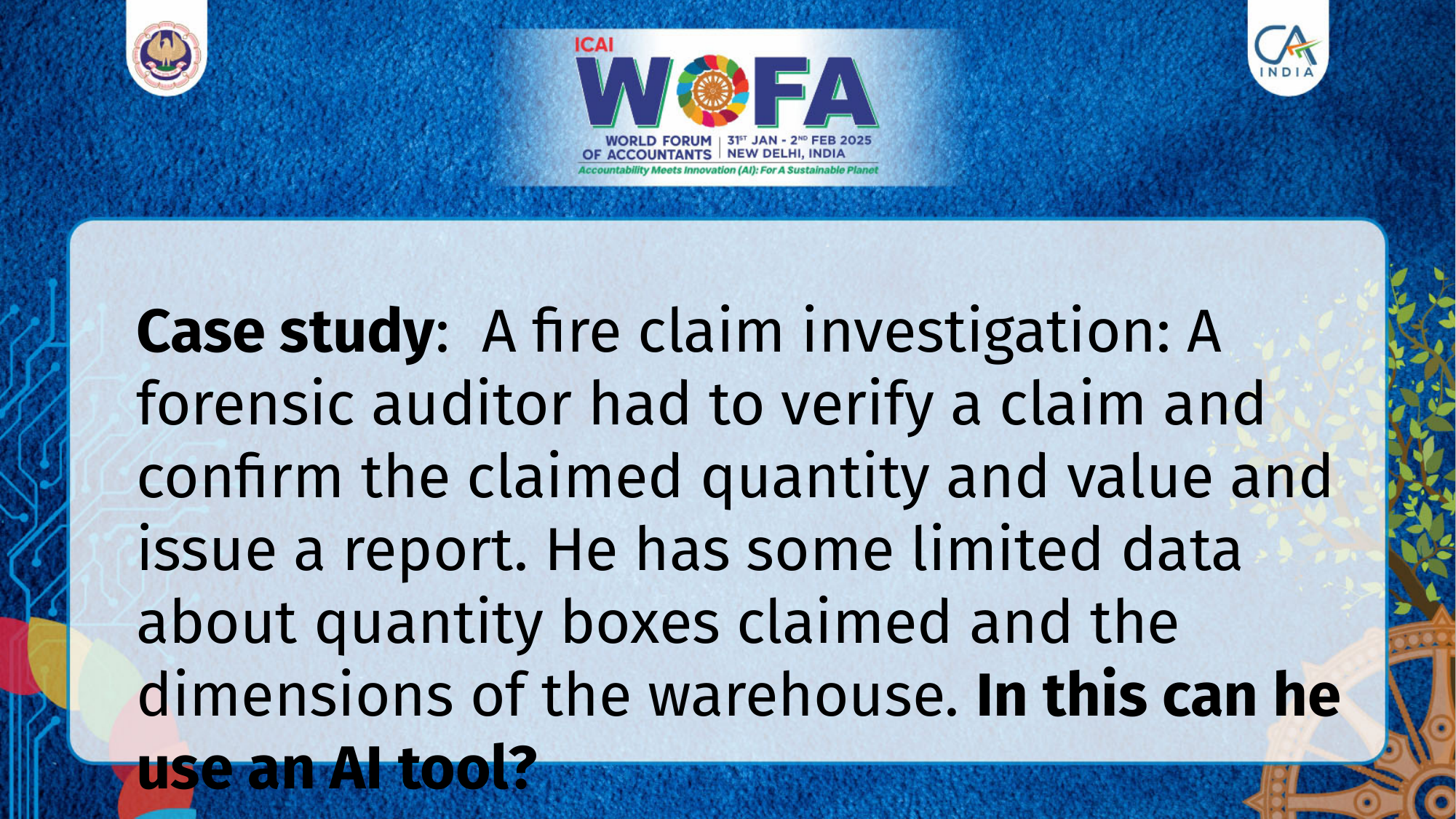

Case study:  A fire claim investigation: A forensic auditor had to verify a claim and  confirm the claimed quantity and value and issue a report. He has some limited data about quantity boxes claimed and the dimensions of the warehouse. In this can he use an AI tool?